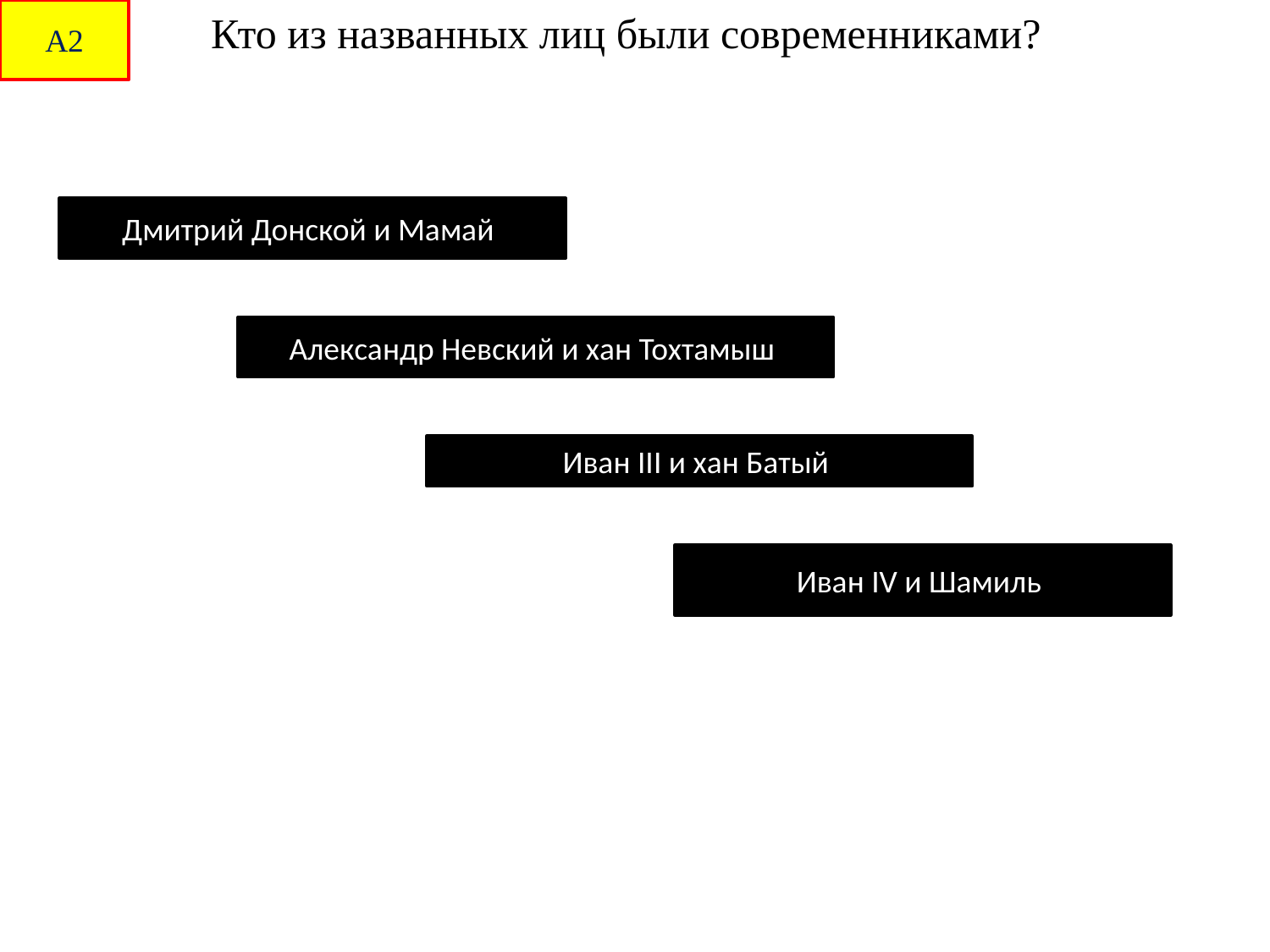

А2
Кто из названных лиц были современниками?
Дмитрий Донской и Мамай
Александр Невский и хан Тохтамыш
Иван III и хан Батый
Иван IV и Шамиль